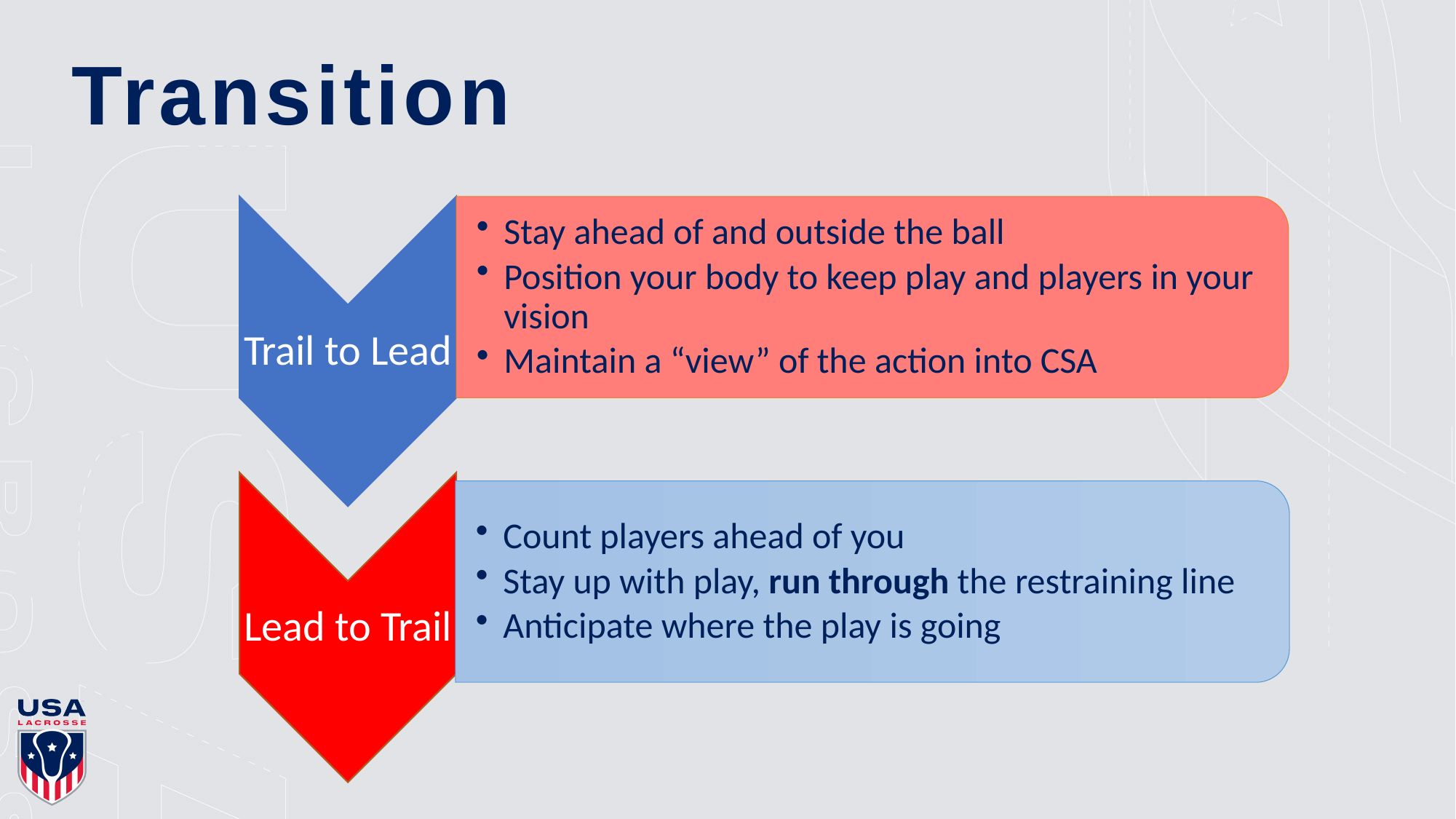

Transition
Trail to Lead
Stay ahead of and outside the ball
Position your body to keep play and players in your vision
Maintain a “view” of the action into CSA
Lead to Trail
Count players ahead of you
Stay up with play, run through the restraining line
Anticipate where the play is going